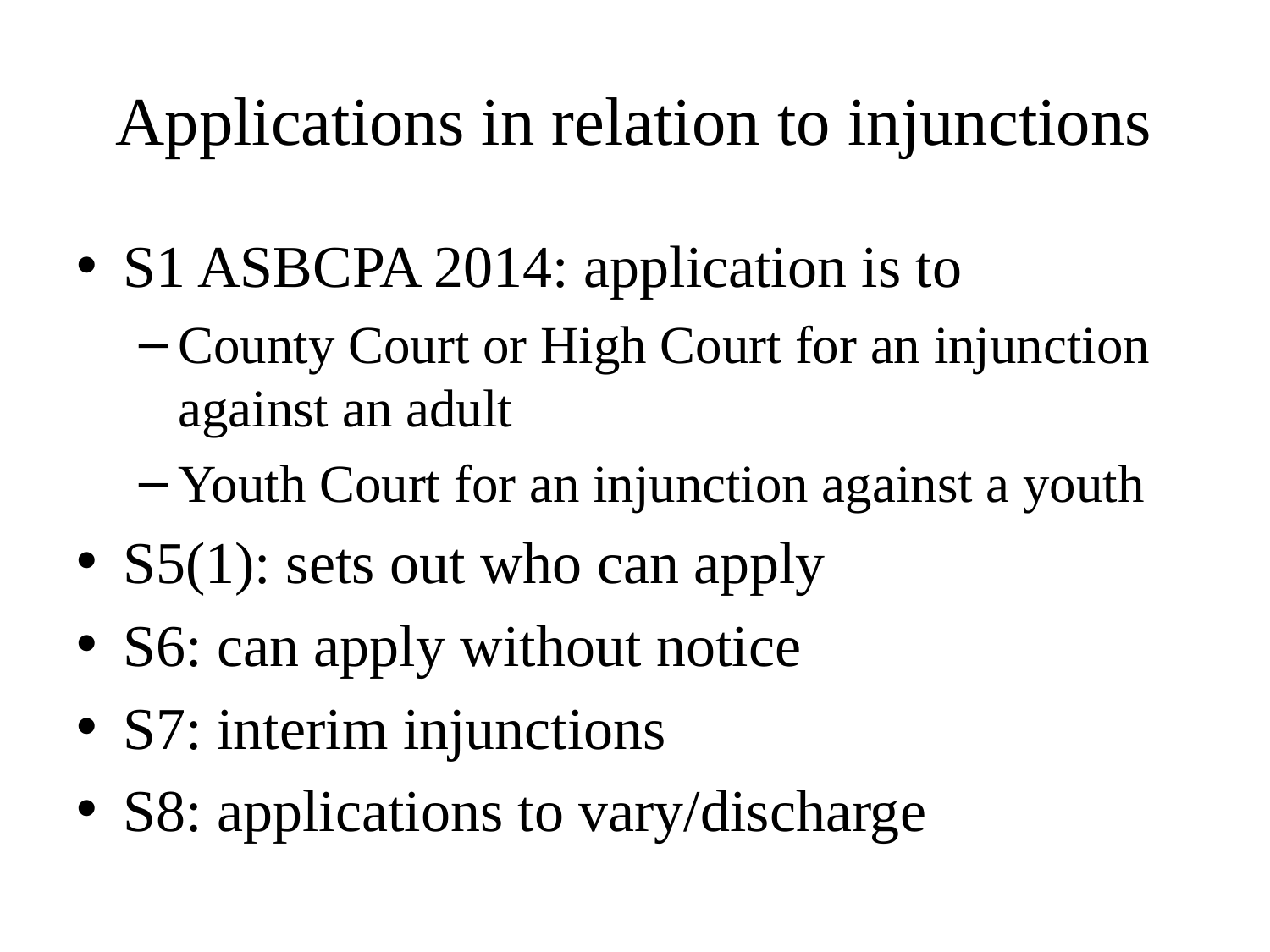

# Applications in relation to injunctions
S1 ASBCPA 2014: application is to
County Court or High Court for an injunction against an adult
Youth Court for an injunction against a youth
S5(1): sets out who can apply
S6: can apply without notice
S7: interim injunctions
S8: applications to vary/discharge